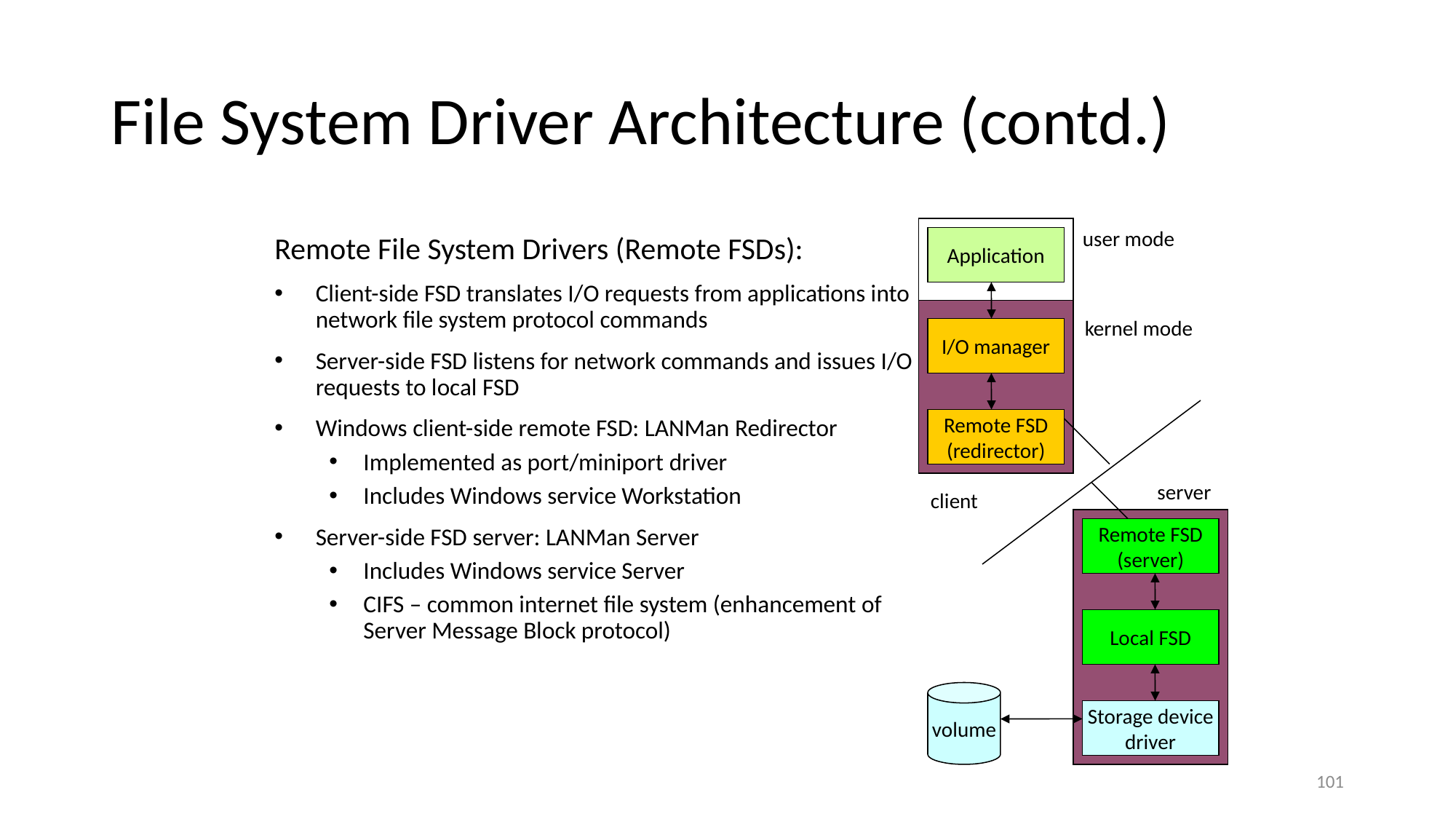

# File System Driver Architecture (contd.)

user mode
Remote File System Drivers (Remote FSDs):
Client-side FSD translates I/O requests from applications into network file system protocol commands
Server-side FSD listens for network commands and issues I/O requests to local FSD
Windows client-side remote FSD: LANMan Redirector
Implemented as port/miniport driver
Includes Windows service Workstation
Server-side FSD server: LANMan Server
Includes Windows service Server
CIFS – common internet file system (enhancement of Server Message Block protocol)
Application

kernel mode
I/O manager

Remote FSD
(redirector)

server
client

Remote FSD
(server)

Local FSD

volume
Storage device
driver

101